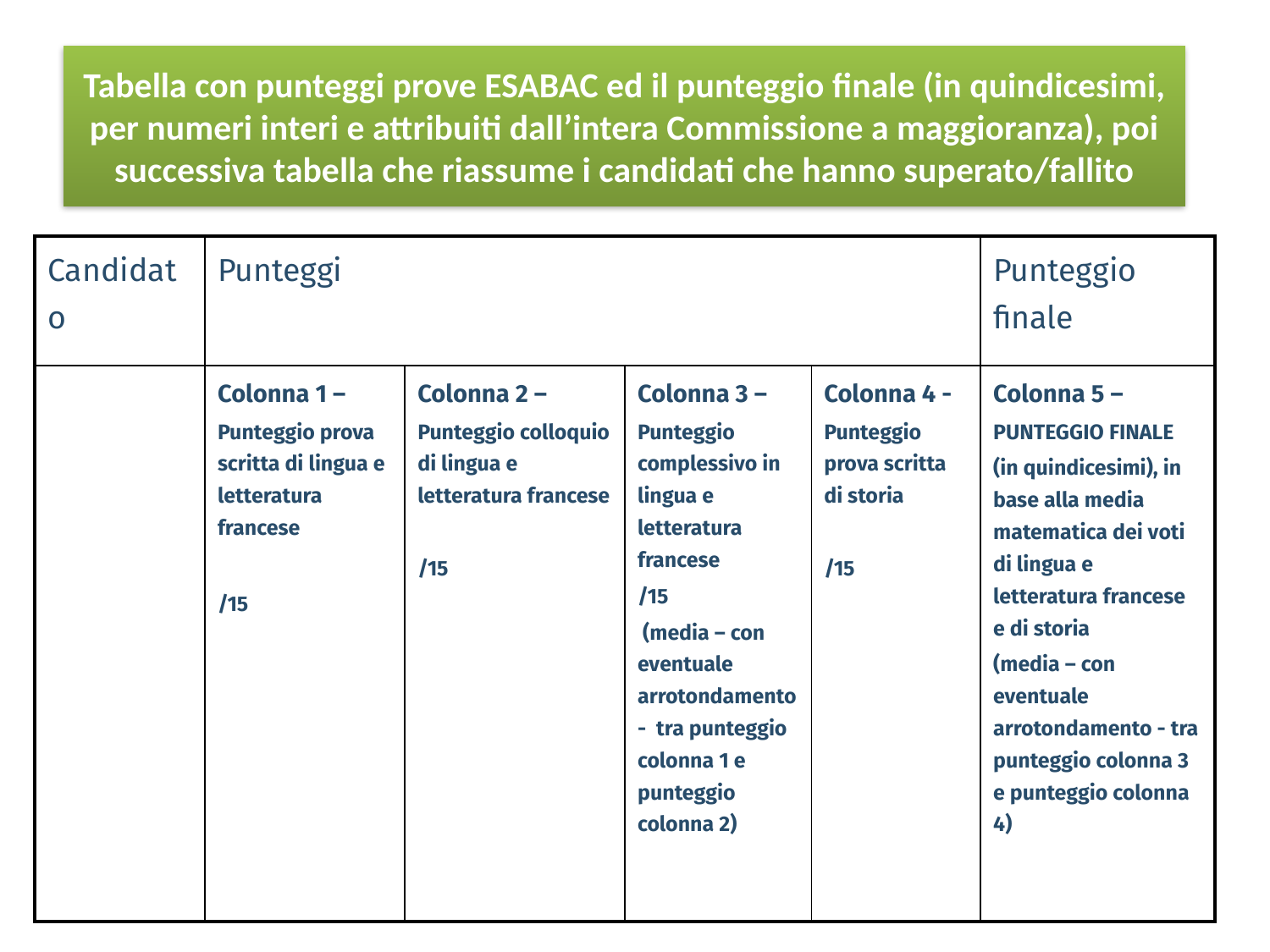

# Tabella con punteggi prove ESABAC ed il punteggio finale (in quindicesimi, per numeri interi e attribuiti dall’intera Commissione a maggioranza), poi successiva tabella che riassume i candidati che hanno superato/fallito
| Candidato | Punteggi |  |  |  | Punteggio finale |
| --- | --- | --- | --- | --- | --- |
|  | Colonna 1 – Punteggio prova scritta di lingua e letteratura francese /15 | Colonna 2 – Punteggio colloquio di lingua e letteratura francese /15 | Colonna 3 – Punteggio complessivo in lingua e letteratura francese /15 (media – con eventuale arrotondamento - tra punteggio colonna 1 e punteggio colonna 2) | Colonna 4 - Punteggio prova scritta di storia /15 | Colonna 5 – PUNTEGGIO FINALE (in quindicesimi), in base alla media matematica dei voti di lingua e letteratura francese e di storia (media – con eventuale arrotondamento - tra punteggio colonna 3 e punteggio colonna 4) |